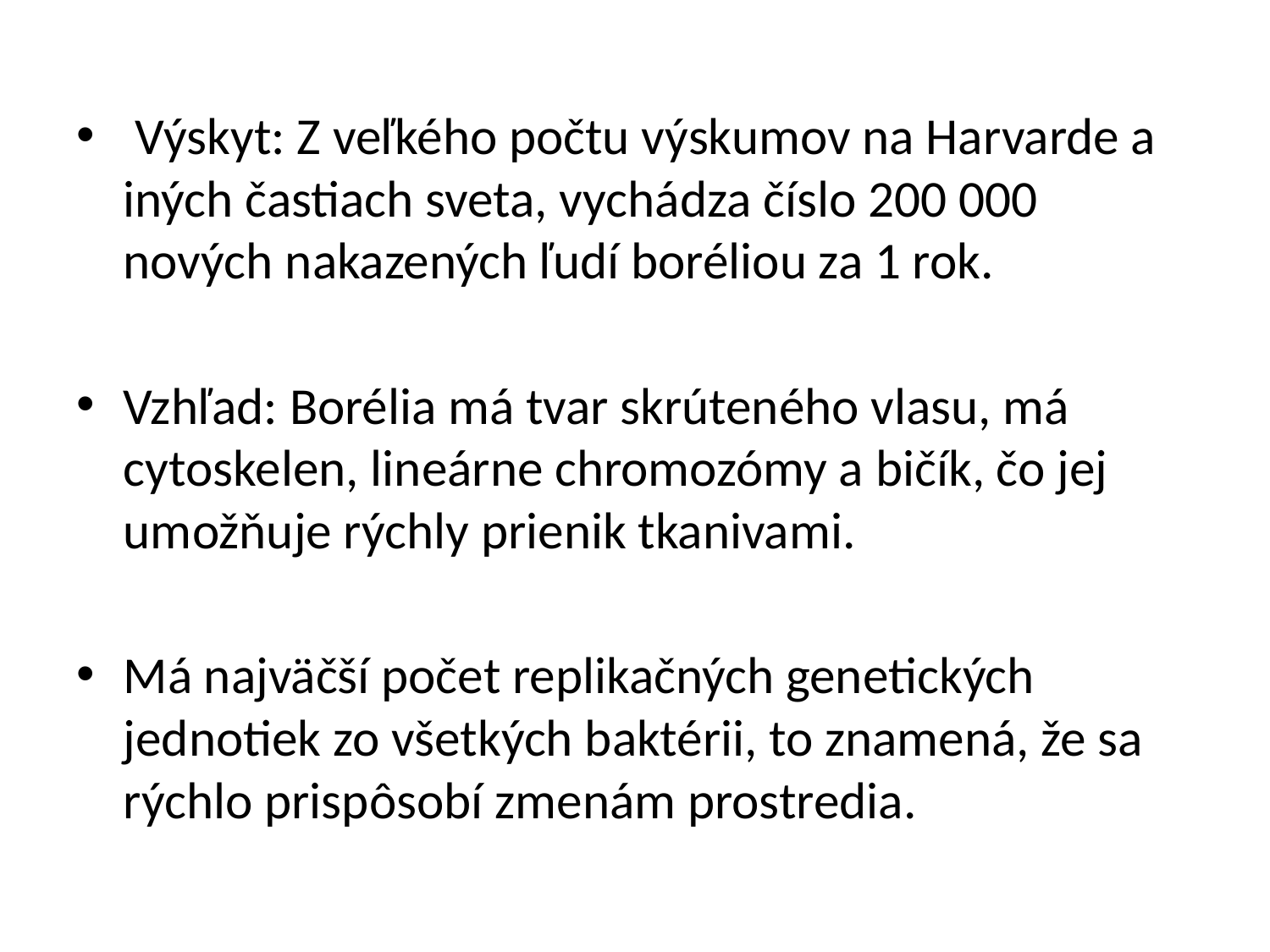

Výskyt: Z veľkého počtu výskumov na Harvarde a iných častiach sveta, vychádza číslo 200 000 nových nakazených ľudí boréliou za 1 rok.

Vzhľad: Borélia má tvar skrúteného vlasu, má cytoskelen, lineárne chromozómy a bičík, čo jej umožňuje rýchly prienik tkanivami.

Má najväčší počet replikačných genetických jednotiek zo všetkých baktérii, to znamená, že sa rýchlo prispôsobí zmenám prostredia.